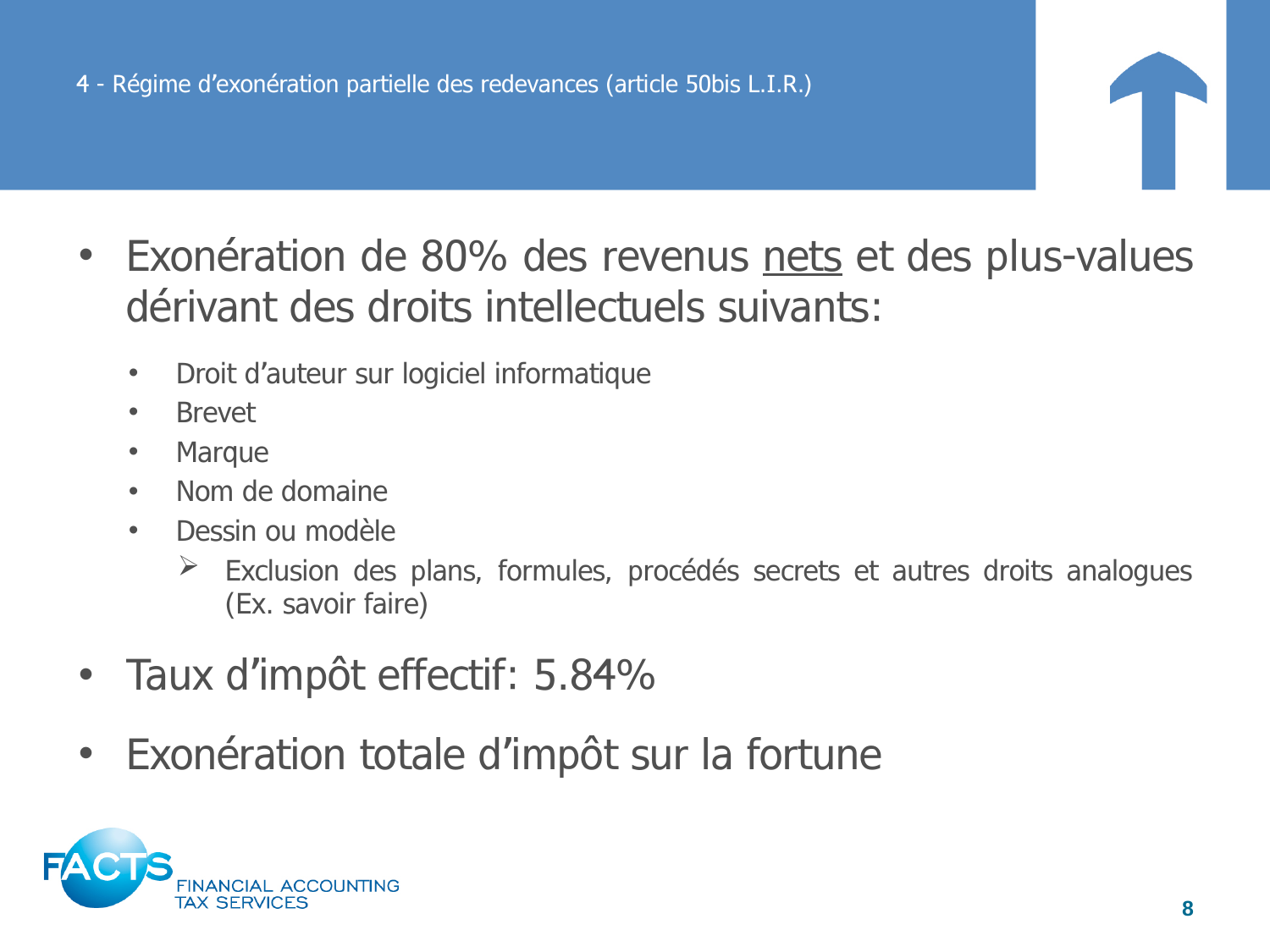

# 4 - Régime d’exonération partielle des redevances (article 50bis L.I.R.)
Exonération de 80% des revenus nets et des plus-values dérivant des droits intellectuels suivants:

Droit d’auteur sur logiciel informatique
Brevet
Marque
Nom de domaine
Dessin ou modèle
Exclusion des plans, formules, procédés secrets et autres droits analogues (Ex. savoir faire)

Taux d’impôt effectif: 5.84%

Exonération totale d’impôt sur la fortune
8